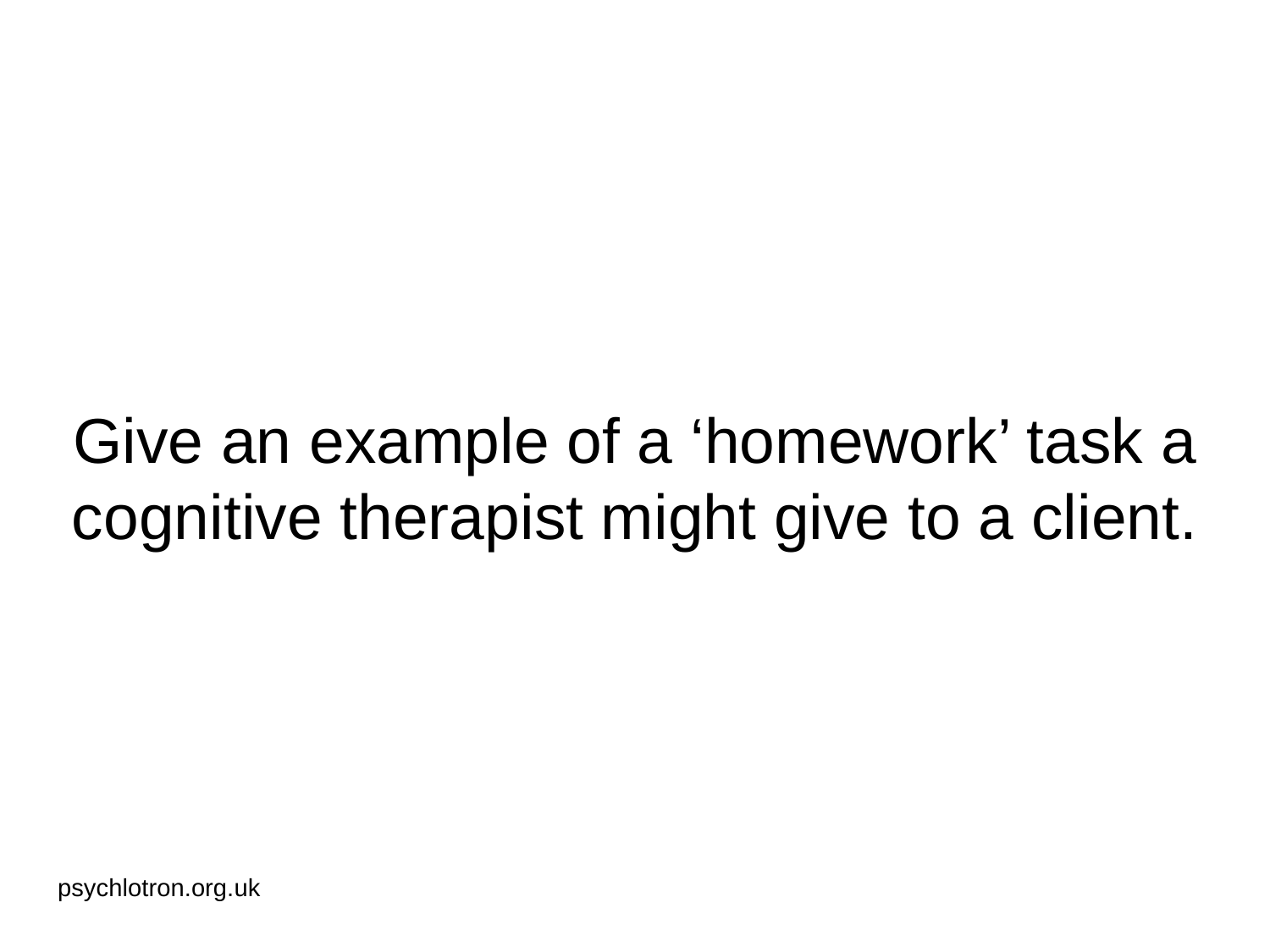

# Give an example of a ‘homework’ task a cognitive therapist might give to a client.